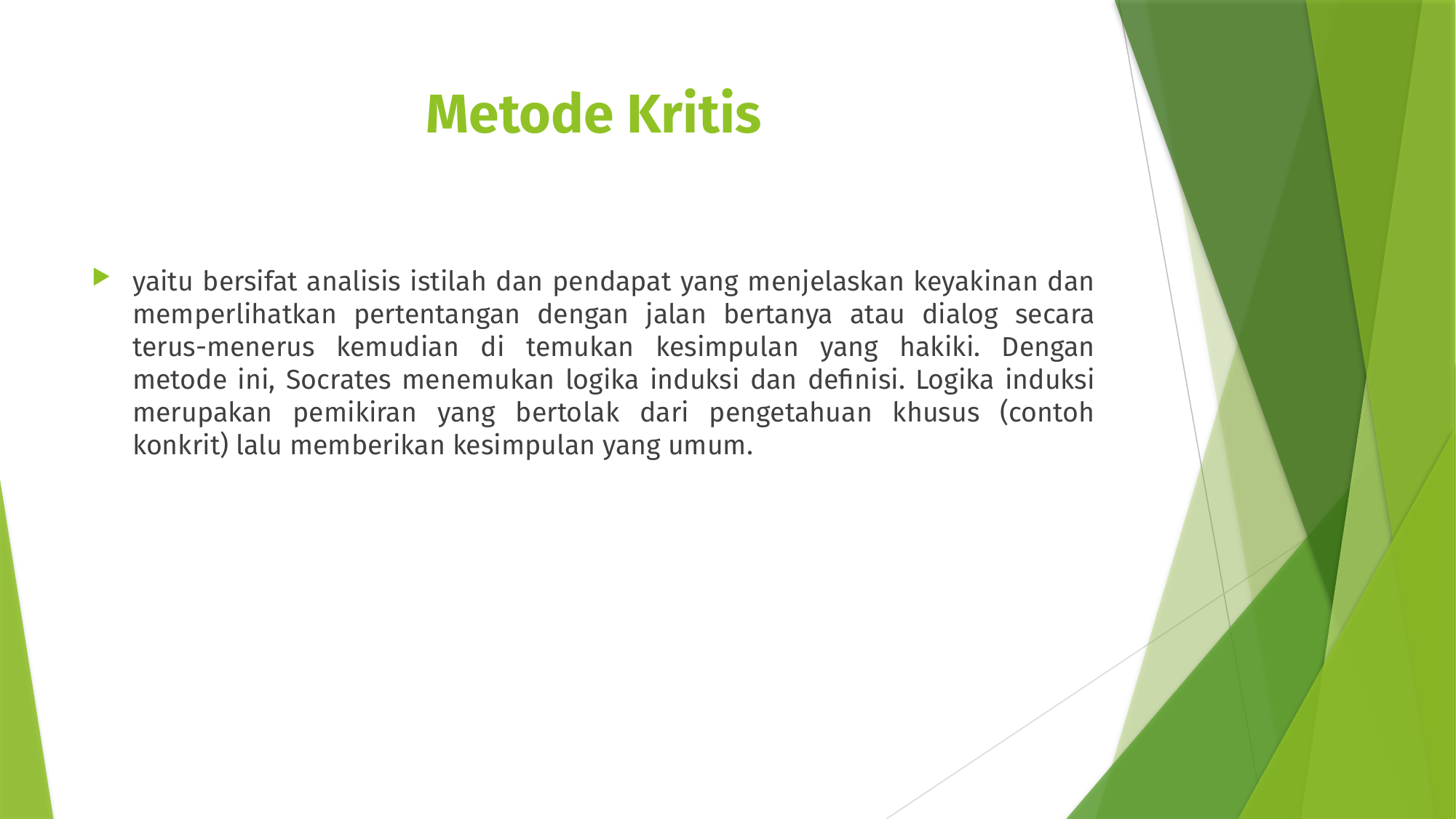

# Metode Kritis
yaitu bersifat analisis istilah dan pendapat yang menjelaskan keyakinan dan memperlihatkan pertentangan dengan jalan bertanya atau dialog secara terus-menerus kemudian di temukan kesimpulan yang hakiki. Dengan metode ini, Socrates menemukan logika induksi dan definisi. Logika induksi merupakan pemikiran yang bertolak dari pengetahuan khusus (contoh konkrit) lalu memberikan kesimpulan yang umum.